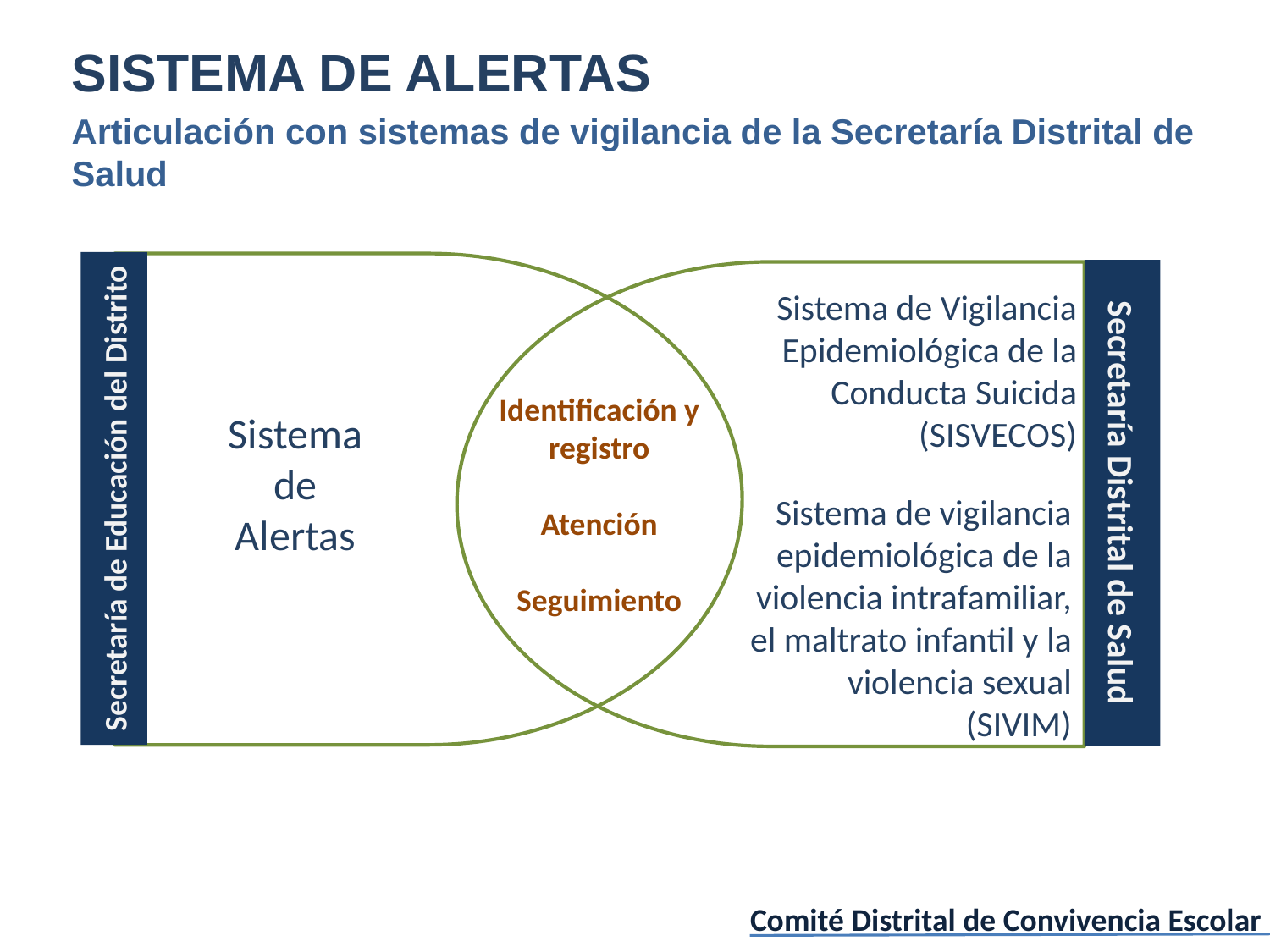

SISTEMA DE ALERTAS
Articulación con sistemas de vigilancia de la Secretaría Distrital de Salud

Sistema de Vigilancia Epidemiológica de la Conducta Suicida (SISVECOS)
Identificación y registro

Atención

Seguimiento
Sistema de Alertas
Secretaría de Educación del Distrito
Secretaría Distrital de Salud
Sistema de vigilancia epidemiológica de la violencia intrafamiliar, el maltrato infantil y la violencia sexual (SIVIM)
Comité Distrital de Convivencia Escolar